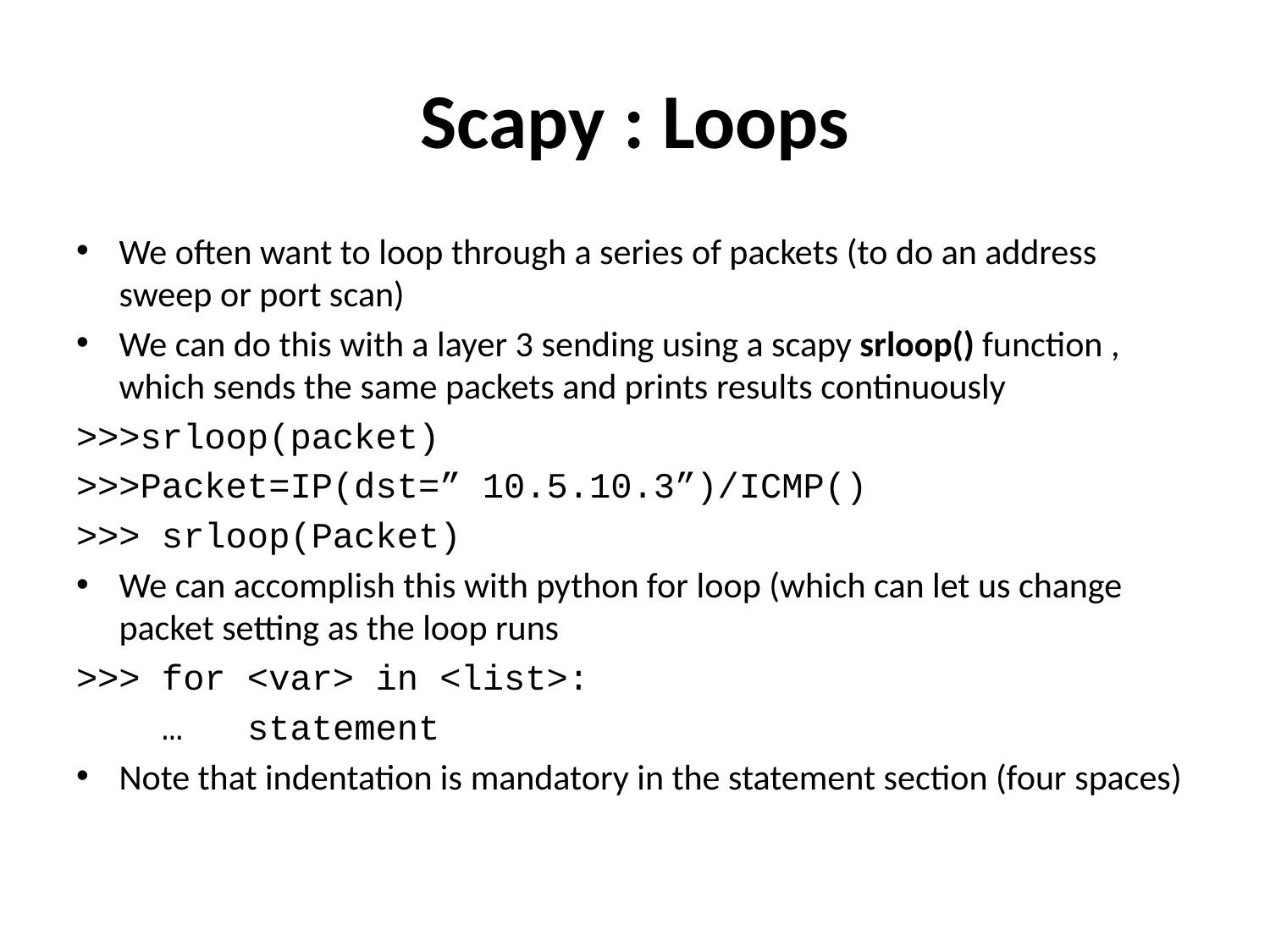

# Scapy : Loops
We often want to loop through a series of packets (to do an address sweep or port scan)
We can do this with a layer 3 sending using a scapy srloop() function , which sends the same packets and prints results continuously
>>>srloop(packet)
>>>Packet=IP(dst=” 10.5.10.3”)/ICMP()
>>> srloop(Packet)
We can accomplish this with python for loop (which can let us change packet setting as the loop runs
>>> for <var> in <list>:
    …   statement
Note that indentation is mandatory in the statement section (four spaces)